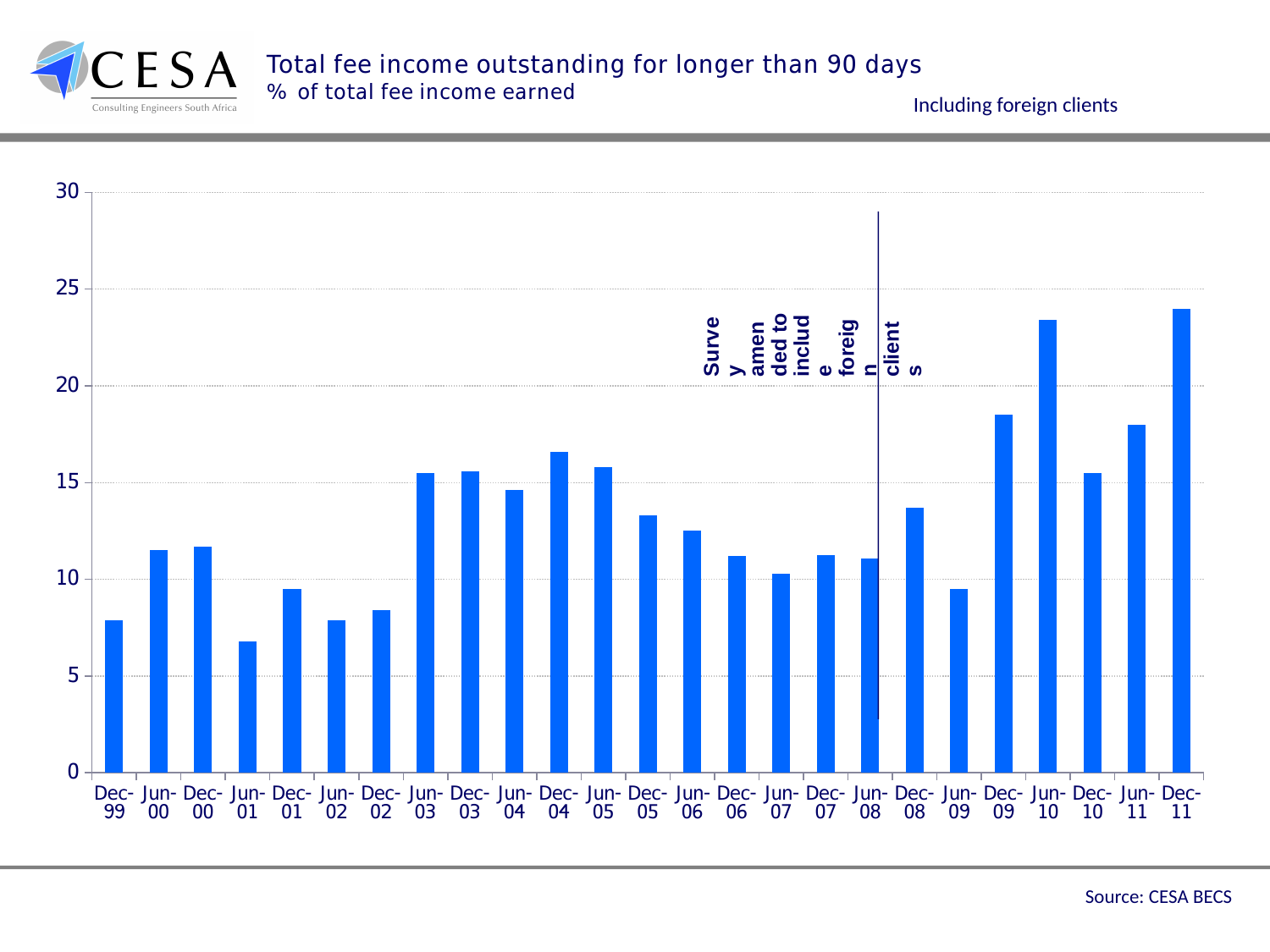

Total fee income outstanding for longer than 90 days
% of total fee income earned
Including foreign clients

### Chart

| Category | % of fees outstanding for longer than 90 days |
|---|---|
| Dec-99 | 7.9 |
| Jun-00 | 11.5 |
| Dec-00 | 11.7 |
| Jun-01 | 6.8 |
| Dec-01 | 9.5 |
| Jun-02 | 7.9 |
| Dec-02 | 8.4 |
| Jun-03 | 15.5 |
| Dec-03 | 15.6 |
| Jun-04 | 14.6 |
| Dec-04 | 16.6 |
| Jun-05 | 15.8 |
| Dec-05 | 13.3 |
| Jun-06 | 12.5 |
| Dec-06 | 11.2 |
| Jun-07 | 10.3 |
| Dec-07 | 11.25 |
| Jun-08 | 11.09 |
| Dec-08 | 13.7 |
| Jun-09 | 9.5 |
| Dec-09 | 18.5 |
| Jun-10 | 23.4 |
| Dec-10 | 15.5 |
| Jun-11 | 18.0 |
| Dec-11 | 24.0 |
Source: CESA BECS